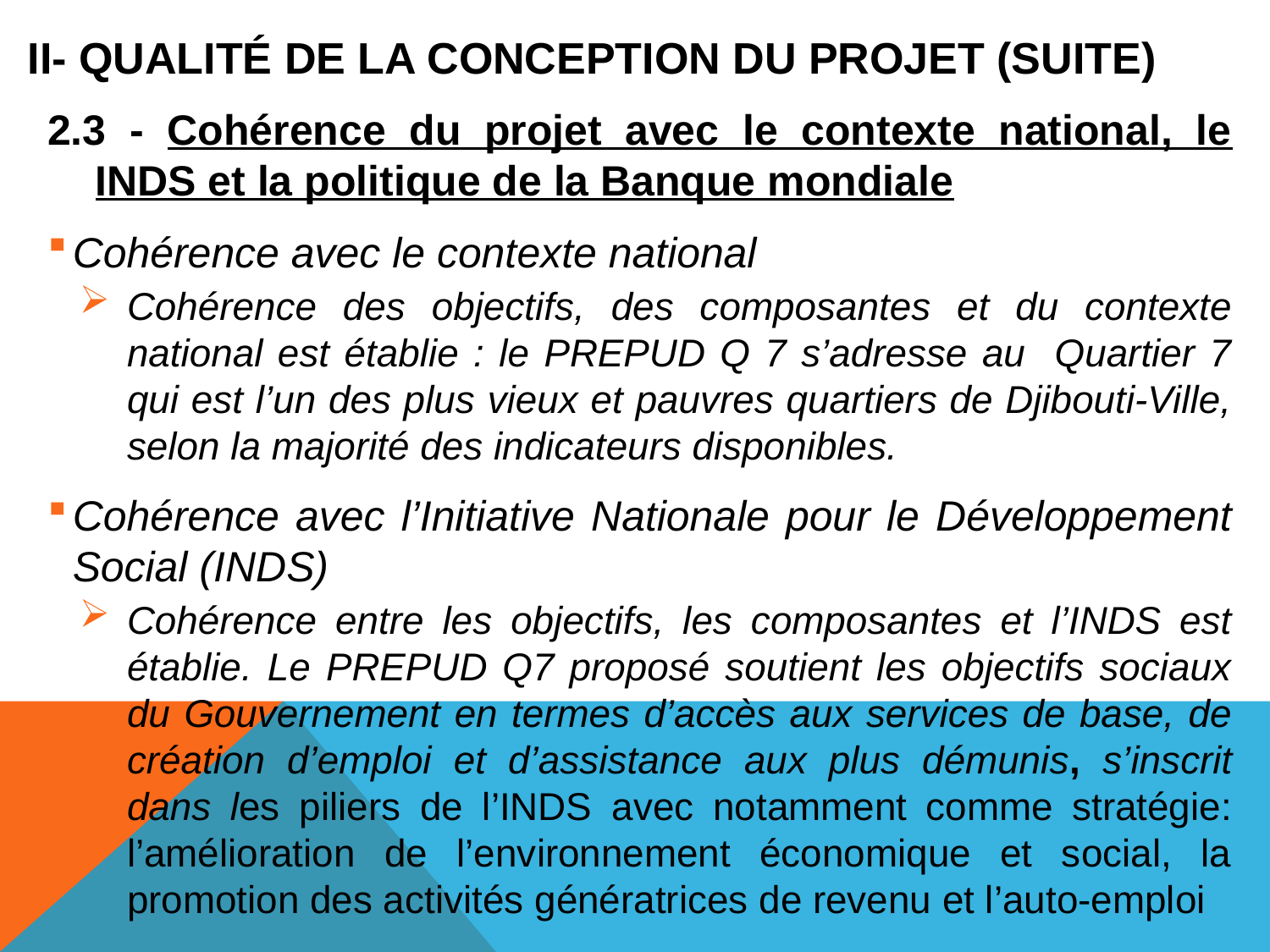

# II- Qualité de la conception du projet (suite)
2.3 - Cohérence du projet avec le contexte national, le INDS et la politique de la Banque mondiale
Cohérence avec le contexte national
Cohérence des objectifs, des composantes et du contexte national est établie : le PREPUD Q 7 s’adresse au  Quartier 7 qui est l’un des plus vieux et pauvres quartiers de Djibouti-Ville, selon la majorité des indicateurs disponibles.
Cohérence avec l’Initiative Nationale pour le Développement Social (INDS)
Cohérence entre les objectifs, les composantes et l’INDS est établie. Le PREPUD Q7 proposé soutient les objectifs sociaux du Gouvernement en termes d’accès aux services de base, de création d’emploi et d’assistance aux plus démunis, s’inscrit dans les piliers de l’INDS avec notamment comme stratégie: l’amélioration de l’environnement économique et social, la promotion des activités génératrices de revenu et l’auto-emploi